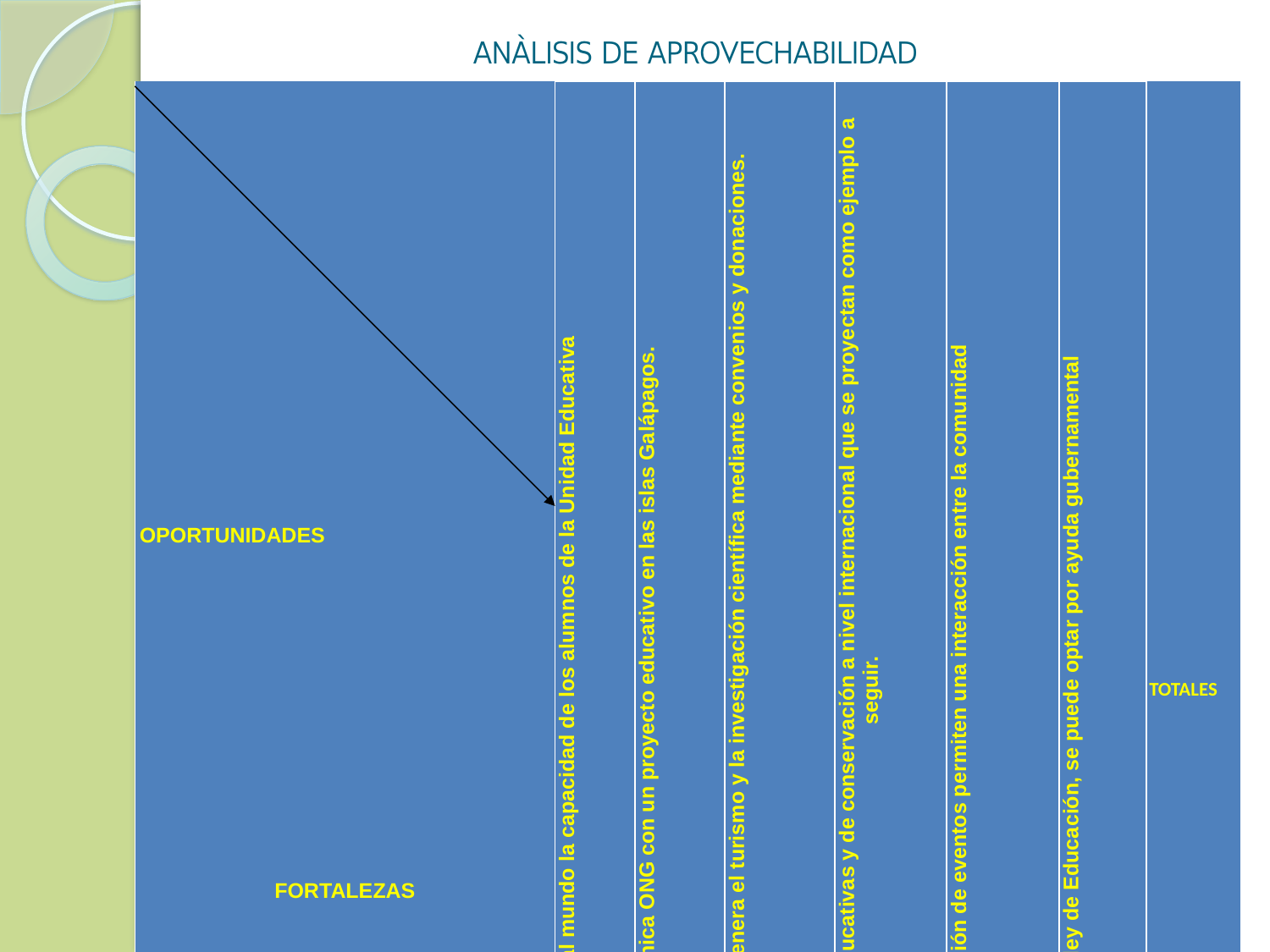

# ANÀLISIS DE APROVECHABILIDAD
| OPORTUNIDADES FORTALEZAS | Mostrar al mundo la capacidad de los alumnos de la Unidad Educativa | Ser la única ONG con un proyecto educativo en las islas Galápagos. | Acceso a beneficios que genera el turismo y la investigación científica mediante convenios y donaciones. | Relacionarse con entidades educativas y de conservación a nivel internacional que se proyectan como ejemplo a seguir. | Realización de eventos permiten una interacción entre la comunidad | Nueva ley de Educación, se puede optar por ayuda gubernamental | TOTALES |
| --- | --- | --- | --- | --- | --- | --- | --- |
| Conocer la realidad local y regional | 3 | 5 | 1 | 3 | 1 | 3 | 16 |
| Compromiso de la Directiva de la Fundación Scalesia | 3 | 1 | 5 | 5 | 3 | 3 | 20 |
| Apoyo a la Educación Formal | 3 | 1 | 3 | 1 | 3 | 3 | 14 |
| Poseer un currículo integral de calidad con altos estándares académicos | 5 | 1 | 5 | 3 | 1 | 3 | 18 |
| Contar con una cartera de donante que ayuden a mantener el centro de estudios. | 5 | 1 | 5 | 5 | 5 | 3 | 24 |
| Posicionamiento dentro del nivel académico | 5 | 3 | 5 | 5 | 3 | 3 | 24 |
| TOTALES | 24 | 12 | 24 | 22 | 16 | 18 | 116 |